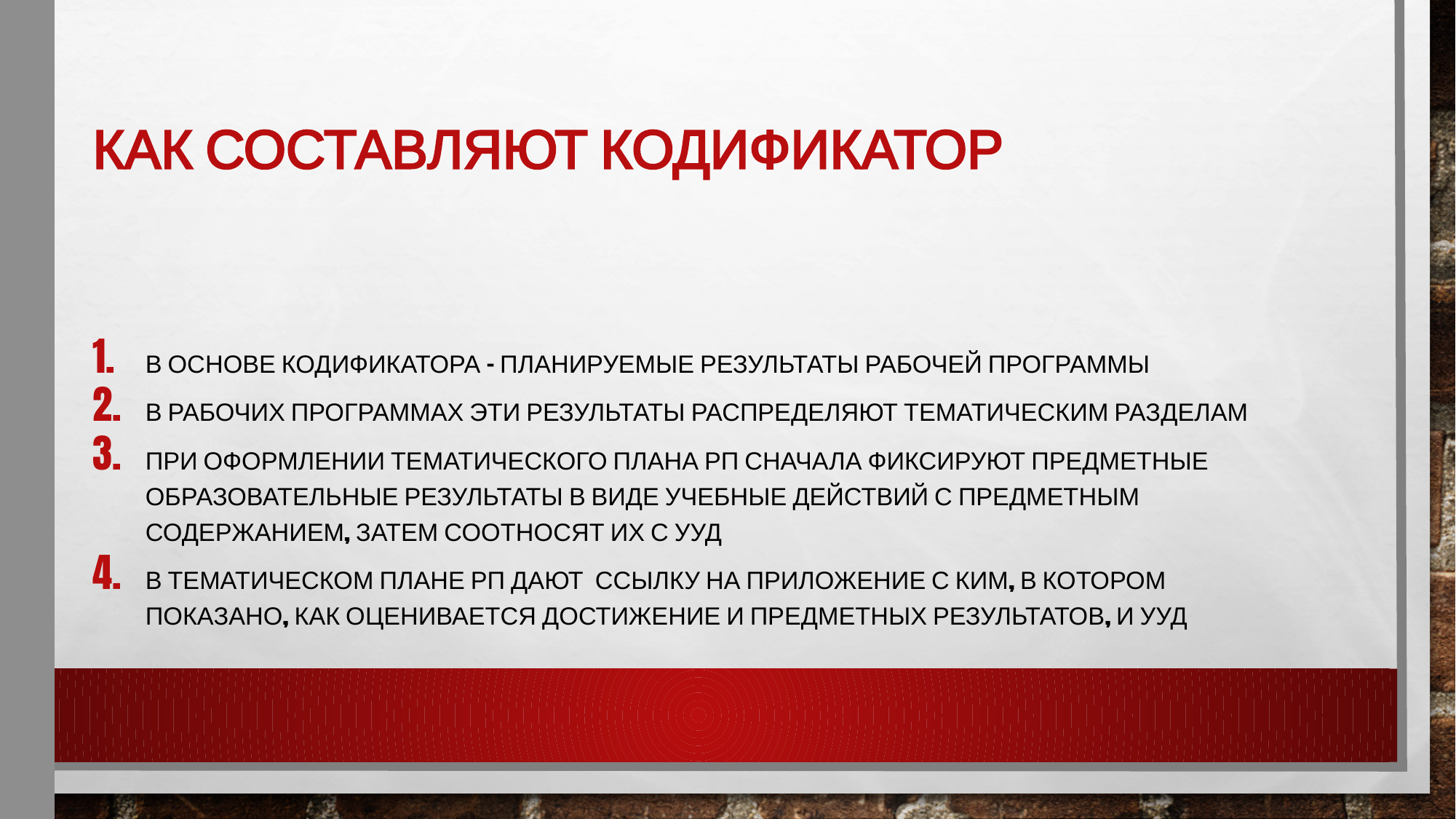

# Как составляют кодификатор

В основе кодификатора – планируемые результаты рабочей программы
В рабочих программах эти результаты распределяют тематическим разделам
При оформлении тематического плана РП сначала фиксируют предметные образовательные результаты в виде учебные действий с предметным содержанием, затем соотносят их с УУД
В тематическом плане РП дают  ссылку на приложение с КИМ, в котором показано, как оценивается достижение и предметных результатов, и УУД